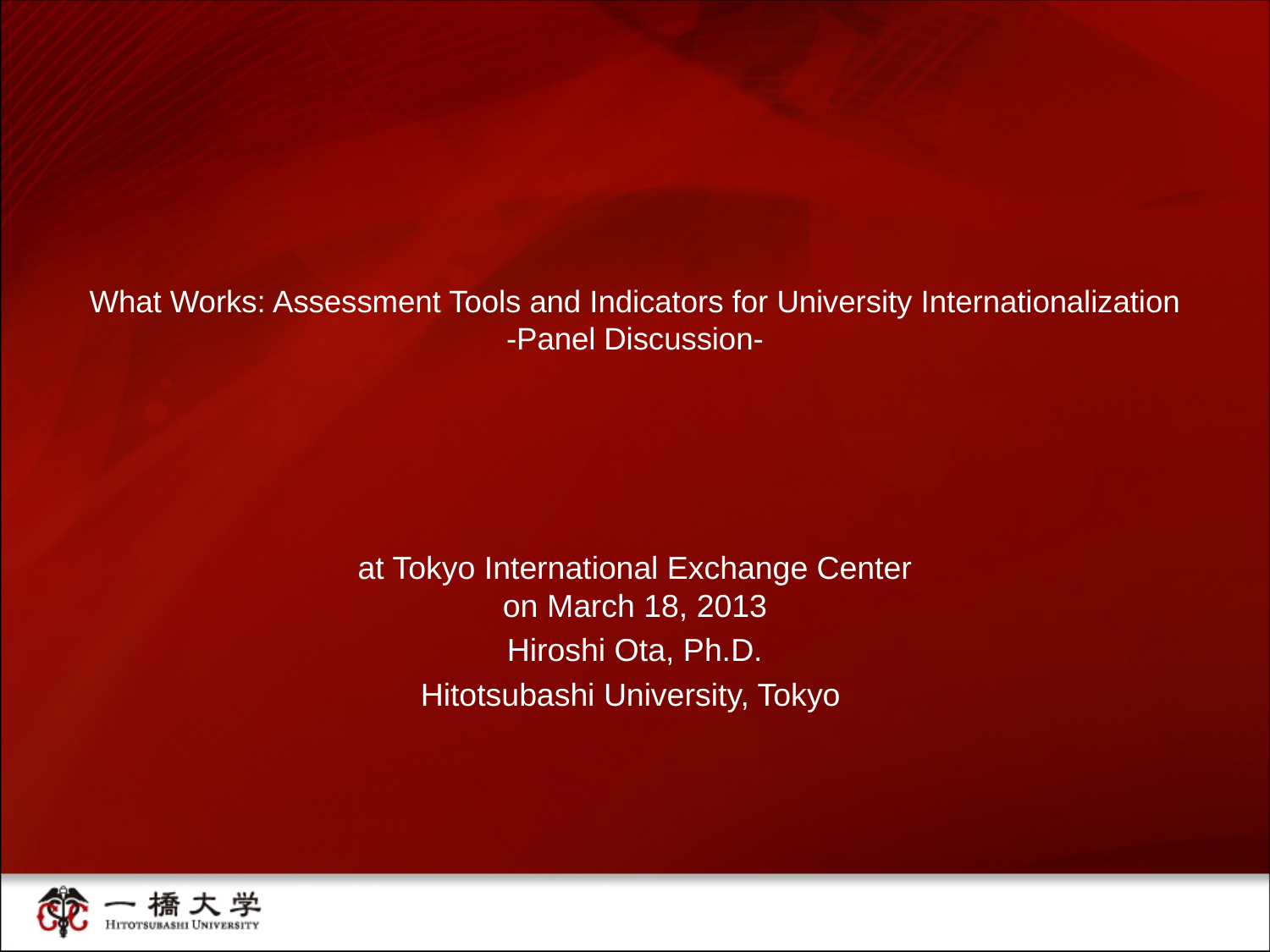

# What Works: Assessment Tools and Indicators for University Internationalization -Panel Discussion-
at Tokyo International Exchange Center
on March 18, 2013
Hiroshi Ota, Ph.D.
Hitotsubashi University, Tokyo